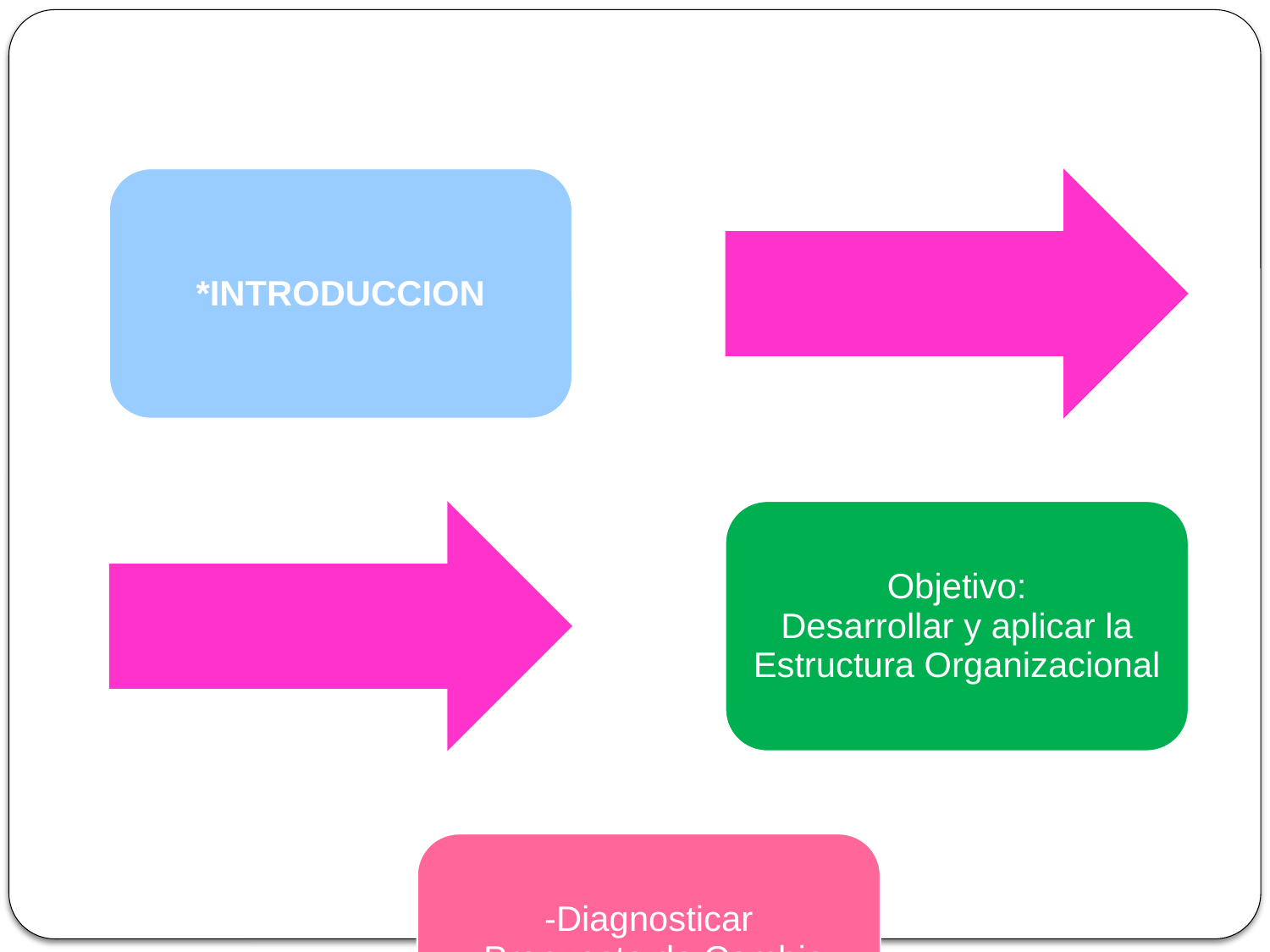

*INTRODUCCION
Objetivo:
Desarrollar y aplicar la Estructura Organizacional
-Diagnosticar